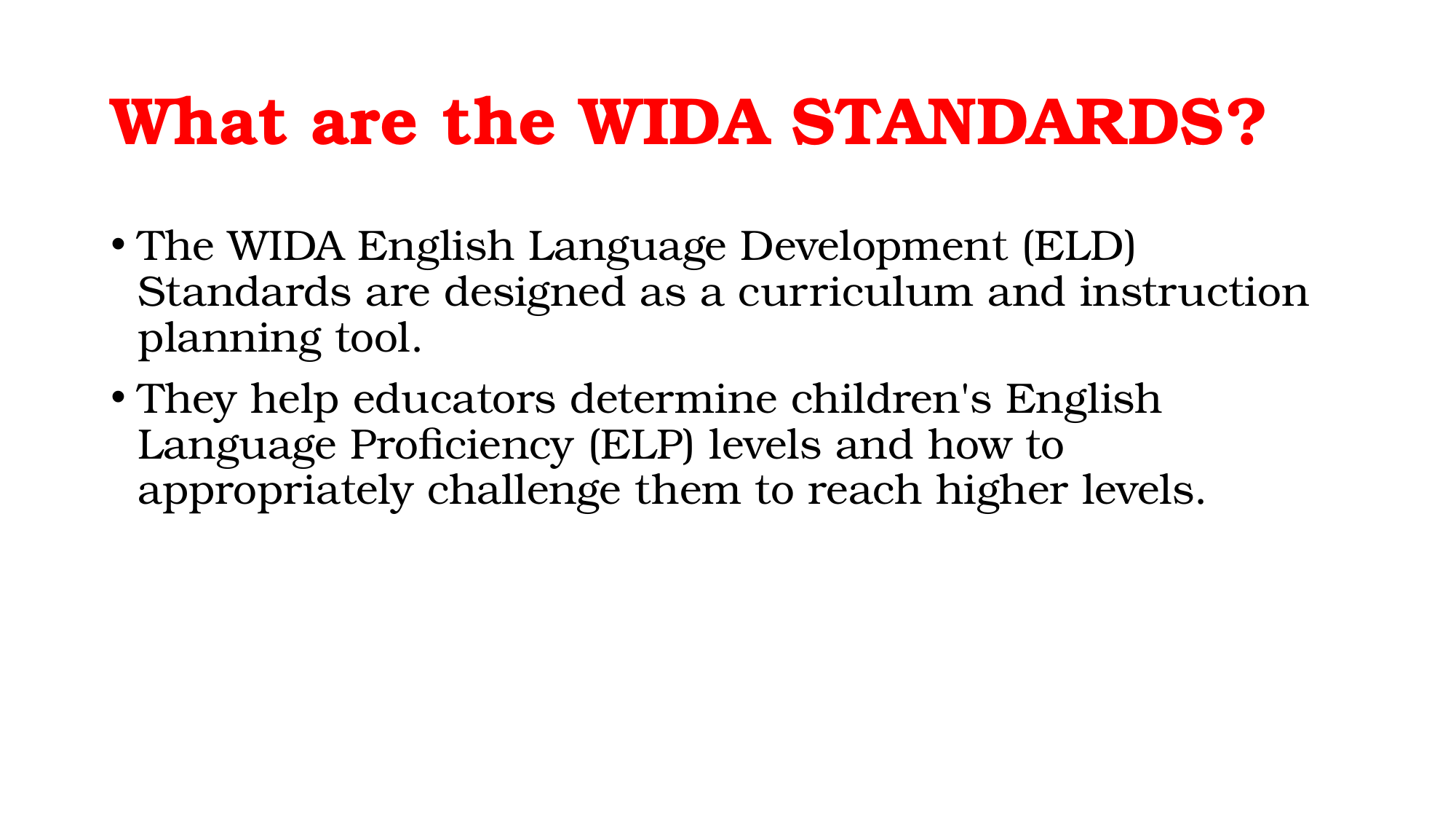

# What are the WIDA STANDARDS?
The WIDA English Language Development (ELD) Standards are designed as a curriculum and instruction planning tool.
They help educators determine children's English Language Proficiency (ELP) levels and how to appropriately challenge them to reach higher levels.